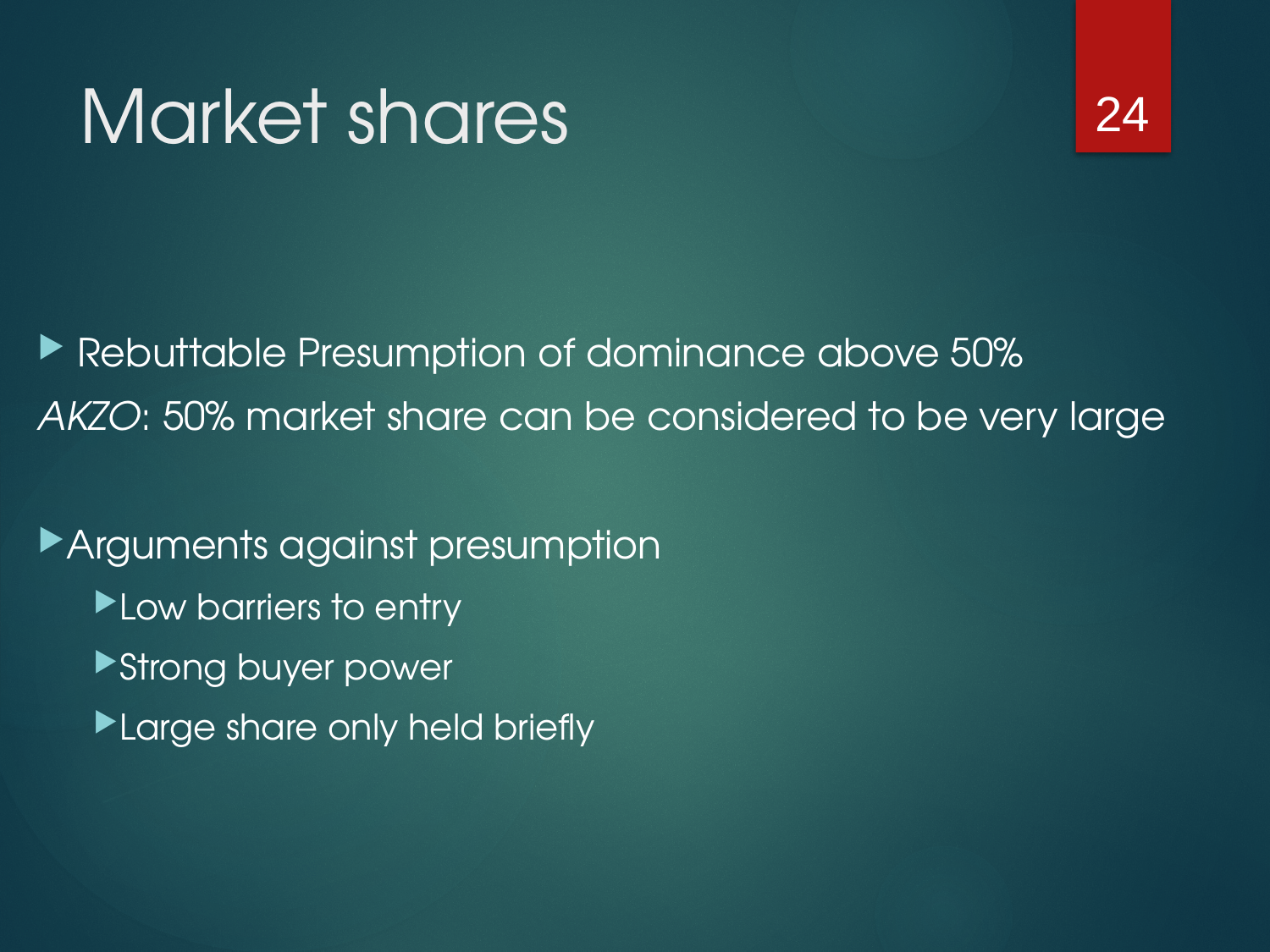

24
# Market shares

 Rebuttable Presumption of dominance above 50%
AKZO: 50% market share can be considered to be very large

Arguments against presumption
Low barriers to entry
Strong buyer power
Large share only held briefly